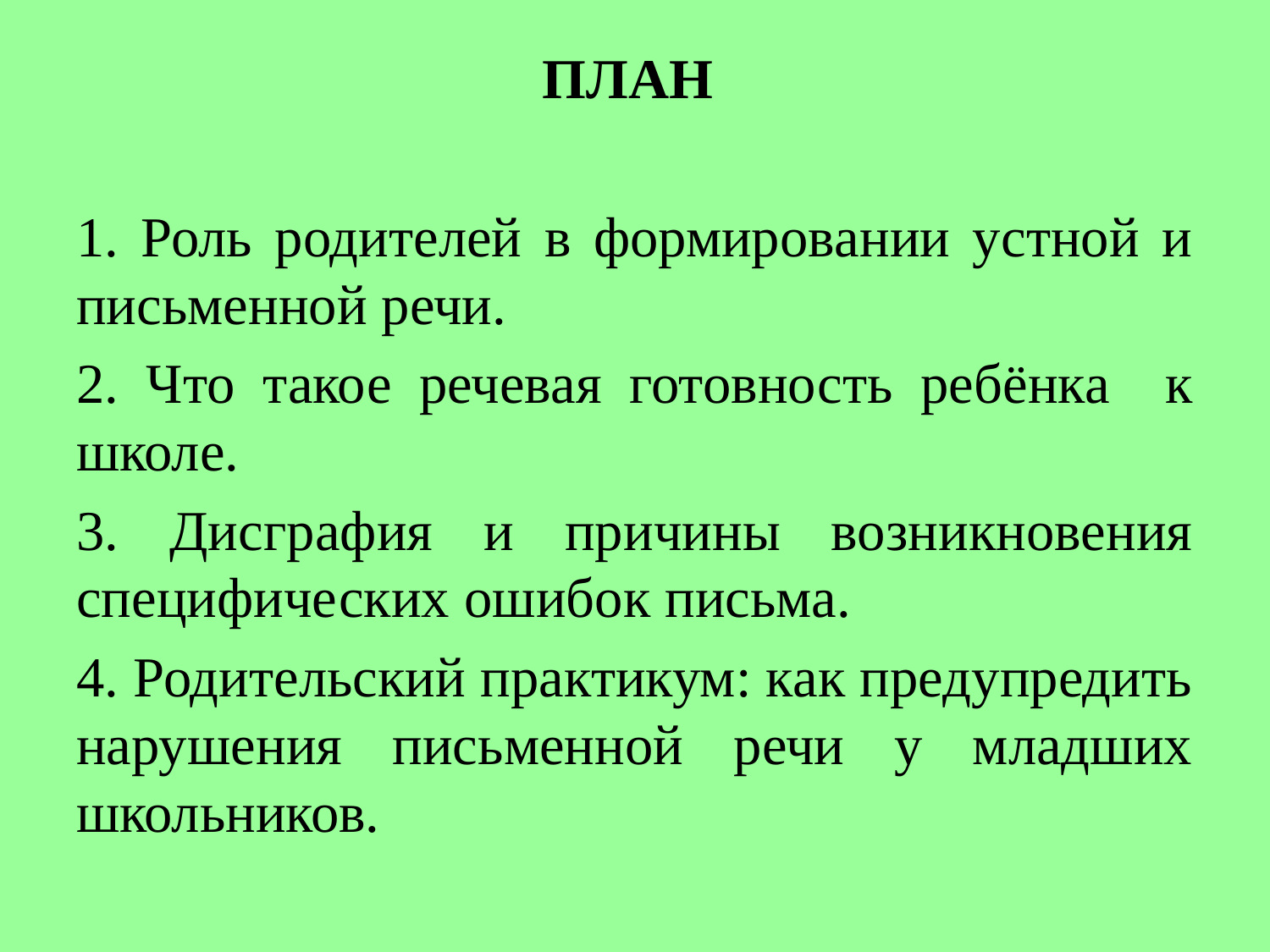

ПЛАН

1. Роль родителей в формировании устной и письменной речи.
2. Что такое речевая готовность ребёнка  к школе.
3. Дисграфия и причины возникновения специфических ошибок письма.
4. Родительский практикум: как предупредить нарушения письменной речи у младших школьников.